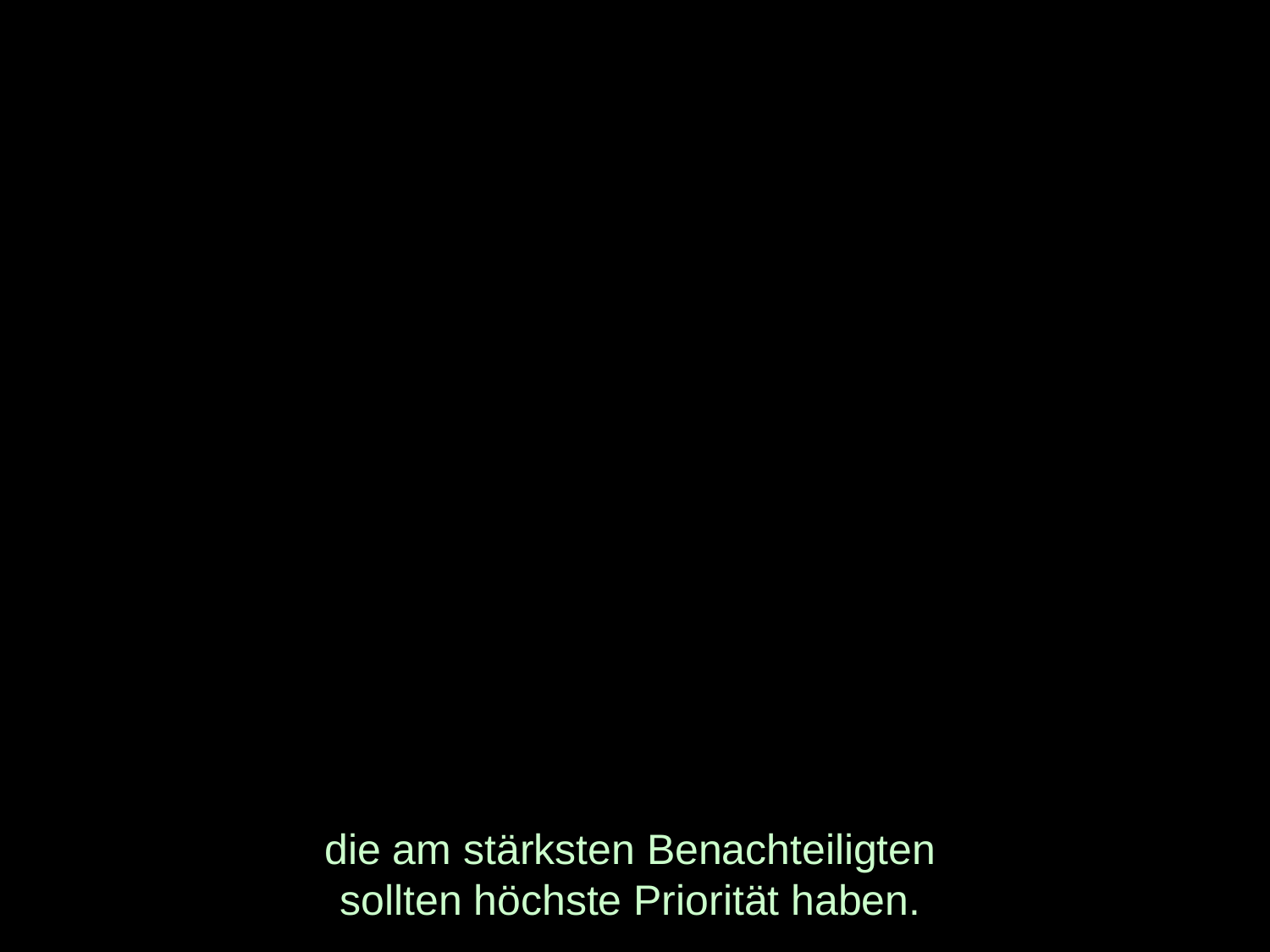

# die am stärksten Benachteiligten sollten höchste Priorität haben.